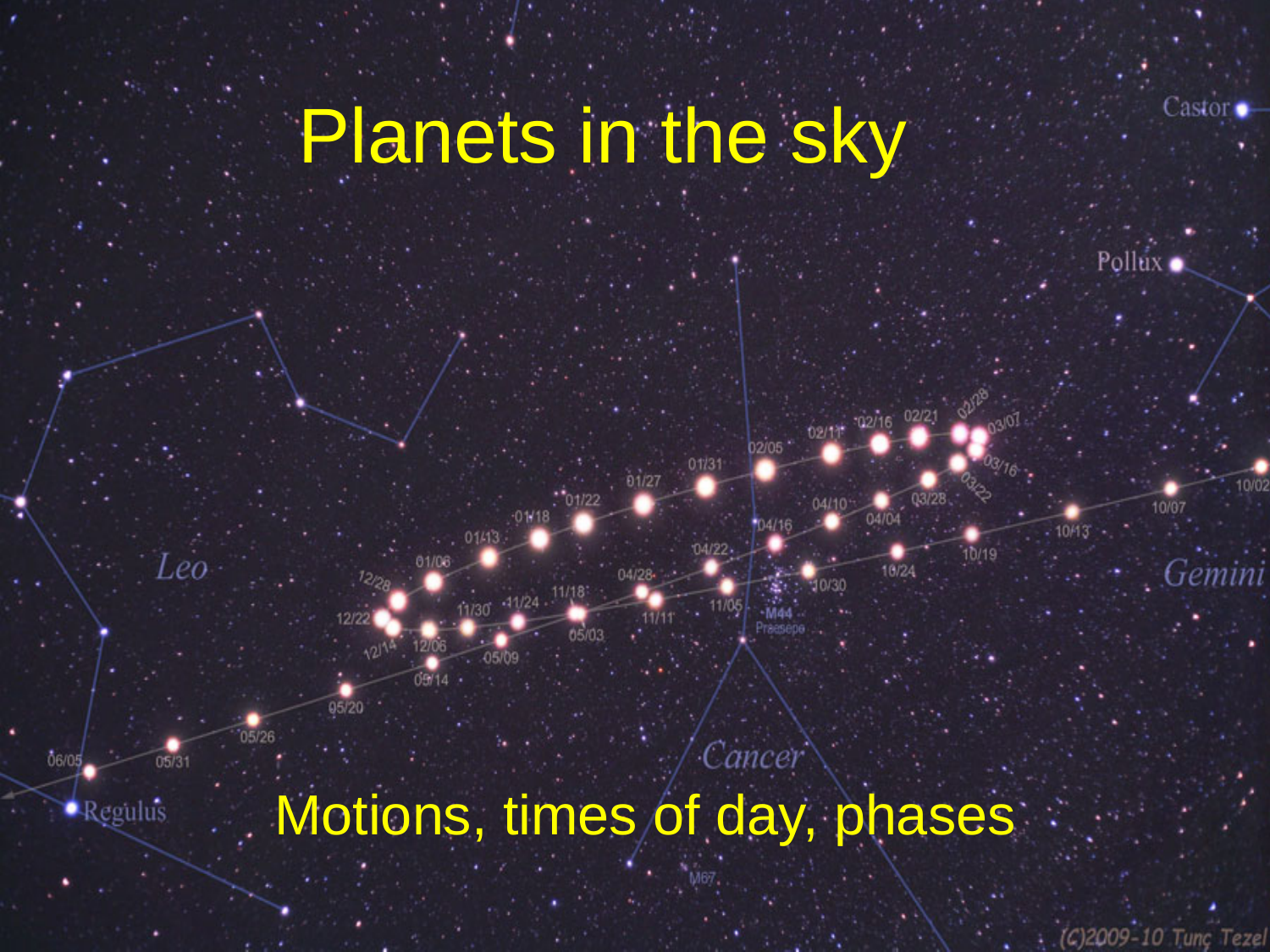

# Planets in the sky
Motions, times of day, phases